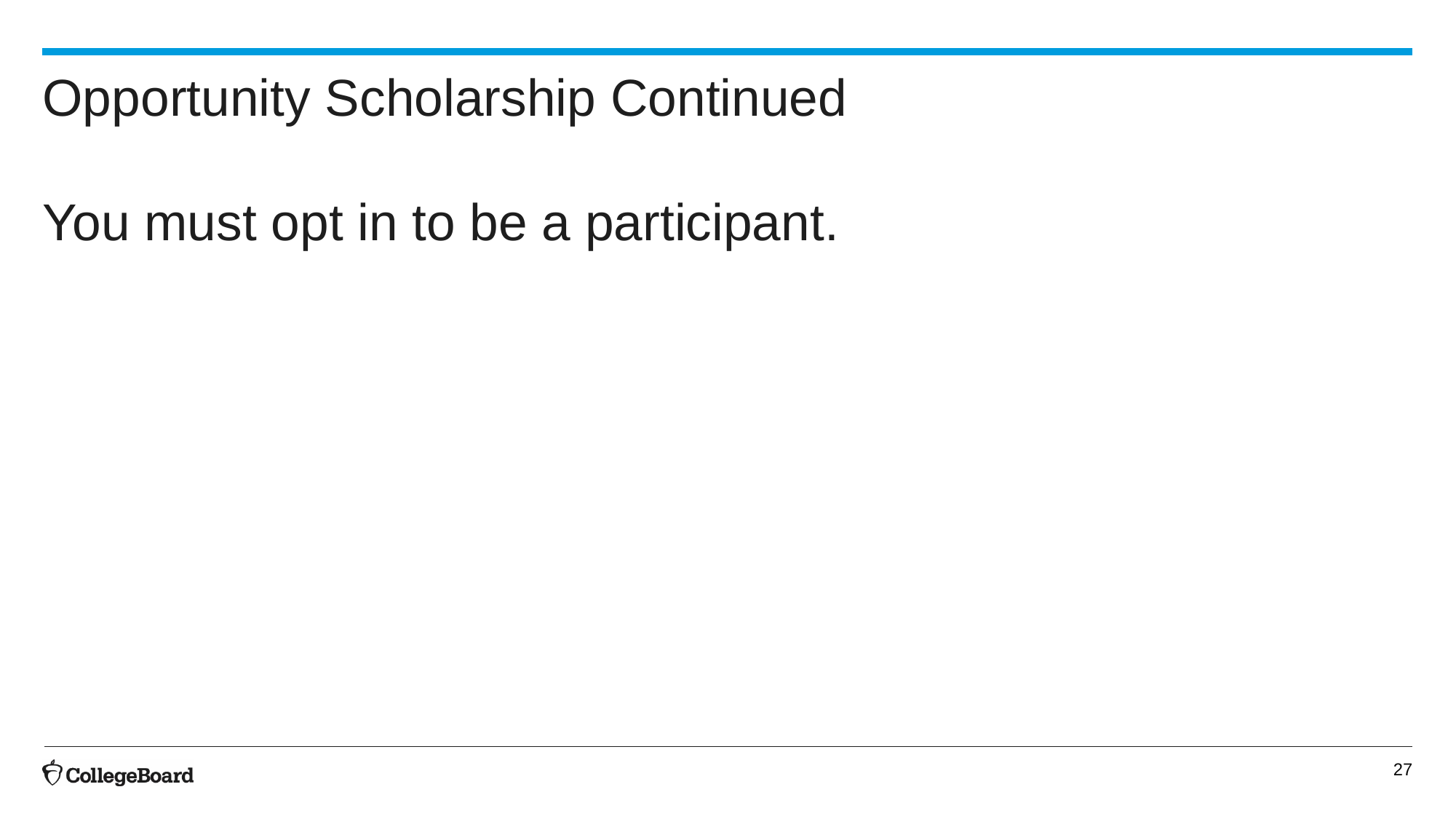

# Opportunity Scholarship Continued You must opt in to be a participant.